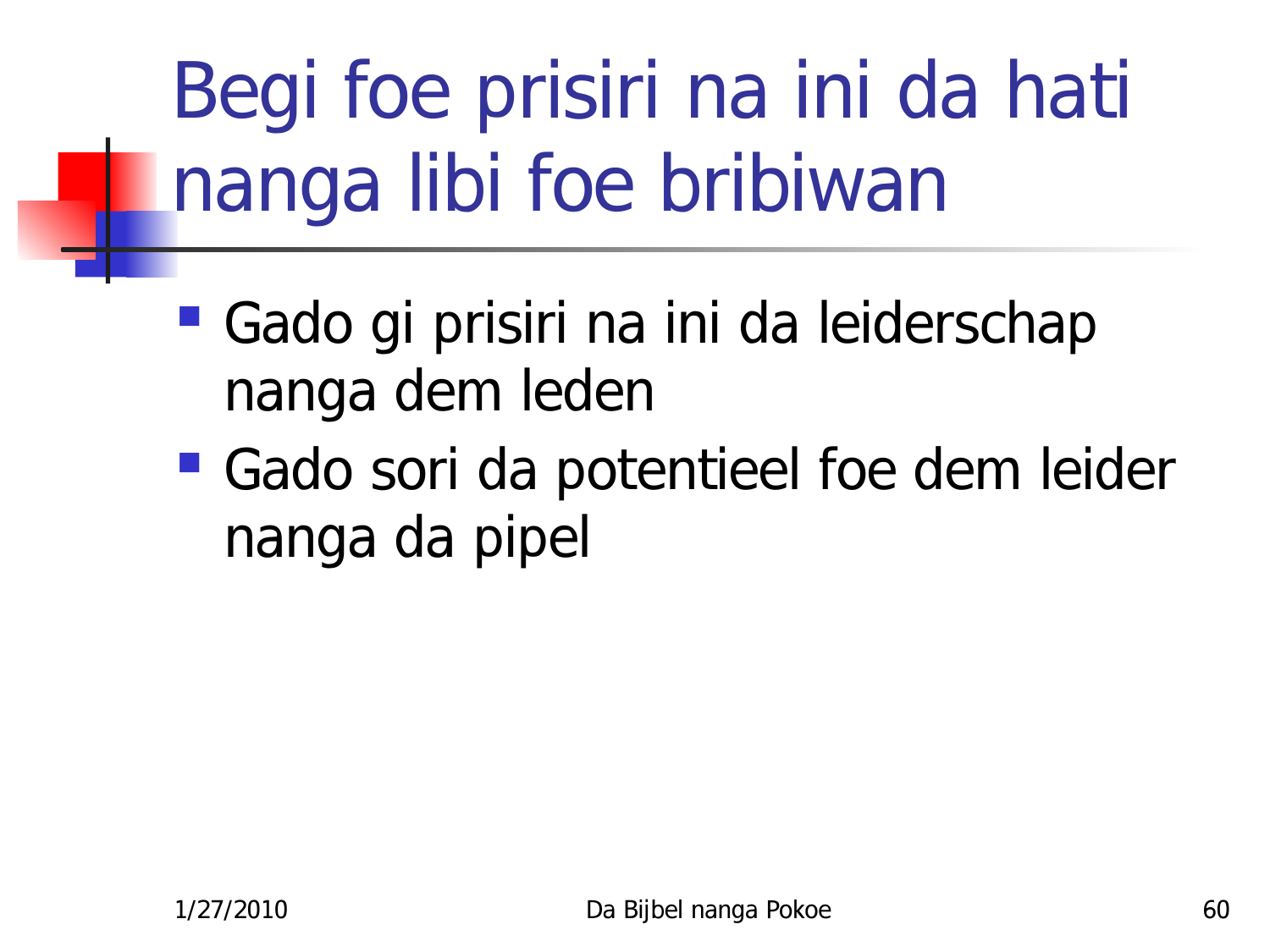

# Begi foe prisiri na ini da hati nanga libi foe bribiwan
Gado gi prisiri na ini da leiderschap nanga dem leden
Gado sori da potentieel foe dem leider nanga da pipel
1/27/2010
Da Bijbel nanga Pokoe
60